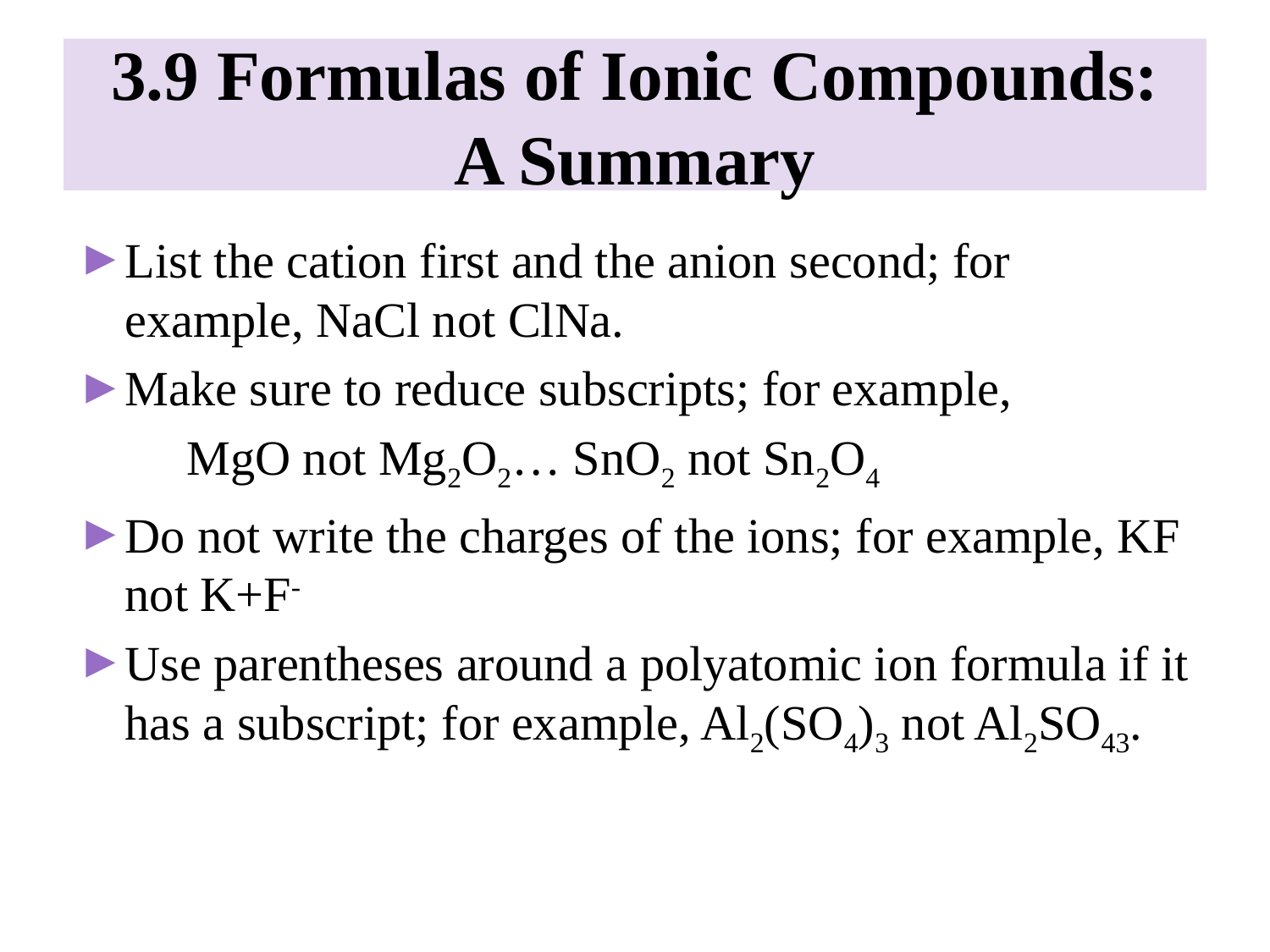

# 3.9 Formulas of Ionic Compounds: A Summary
List the cation first and the anion second; for example, NaCl not ClNa.
Make sure to reduce subscripts; for example,
         MgO not Mg2O2… SnO2 not Sn2O4
Do not write the charges of the ions; for example, KF not K+F-
Use parentheses around a polyatomic ion formula if it has a subscript; for example, Al2(SO4)3 not Al2SO43.